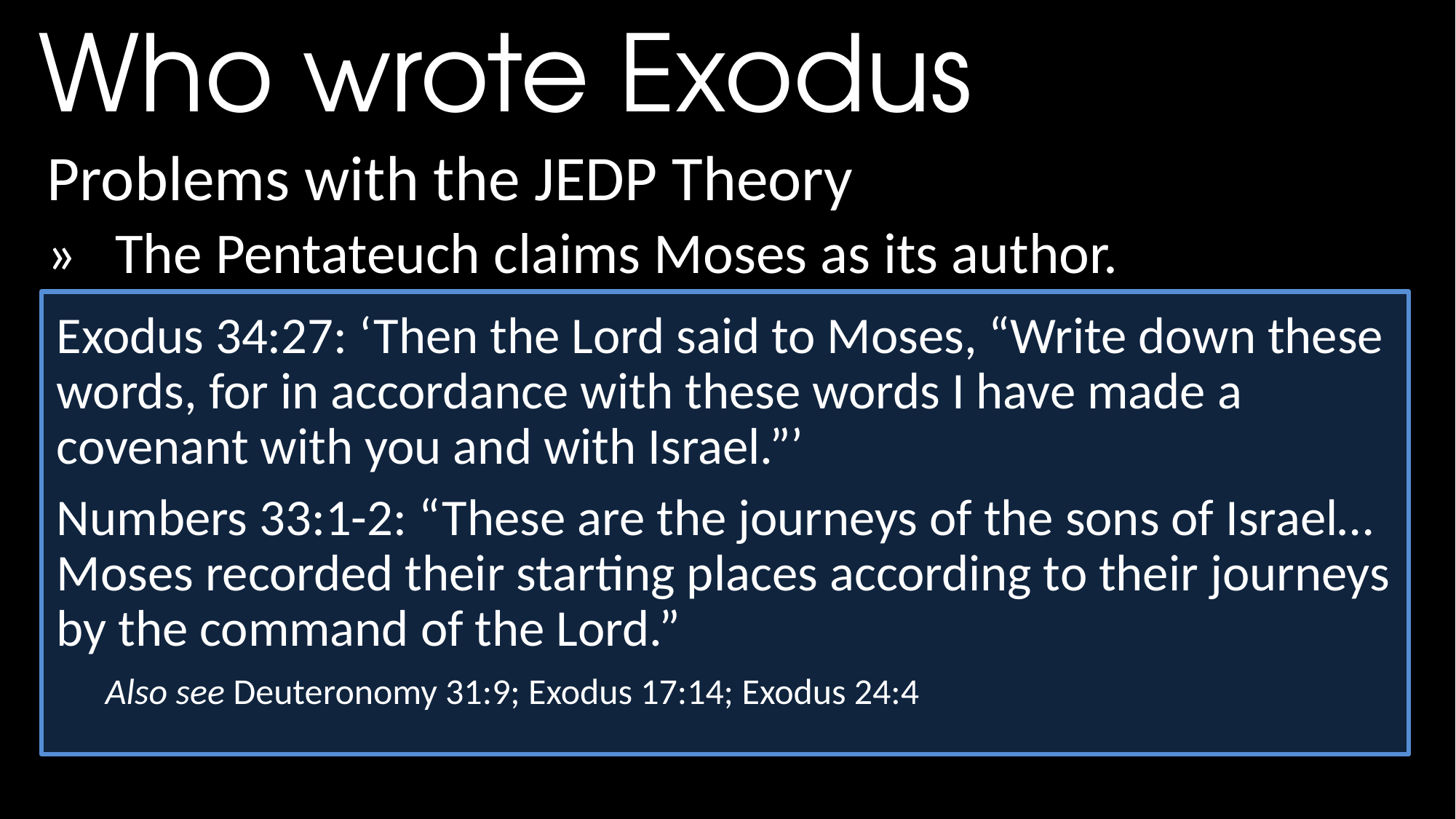

Who wrote Exodus
Problems with the JEDP Theory
»	The Pentateuch claims Moses as its author.

Exodus 34:27: ‘Then the Lord said to Moses, “Write down these words, for in accordance with these words I have made a covenant with you and with Israel.”’
Numbers 33:1-2: “These are the journeys of the sons of Israel…Moses recorded their starting places according to their journeys by the command of the Lord.”
Also see Deuteronomy 31:9; Exodus 17:14; Exodus 24:4